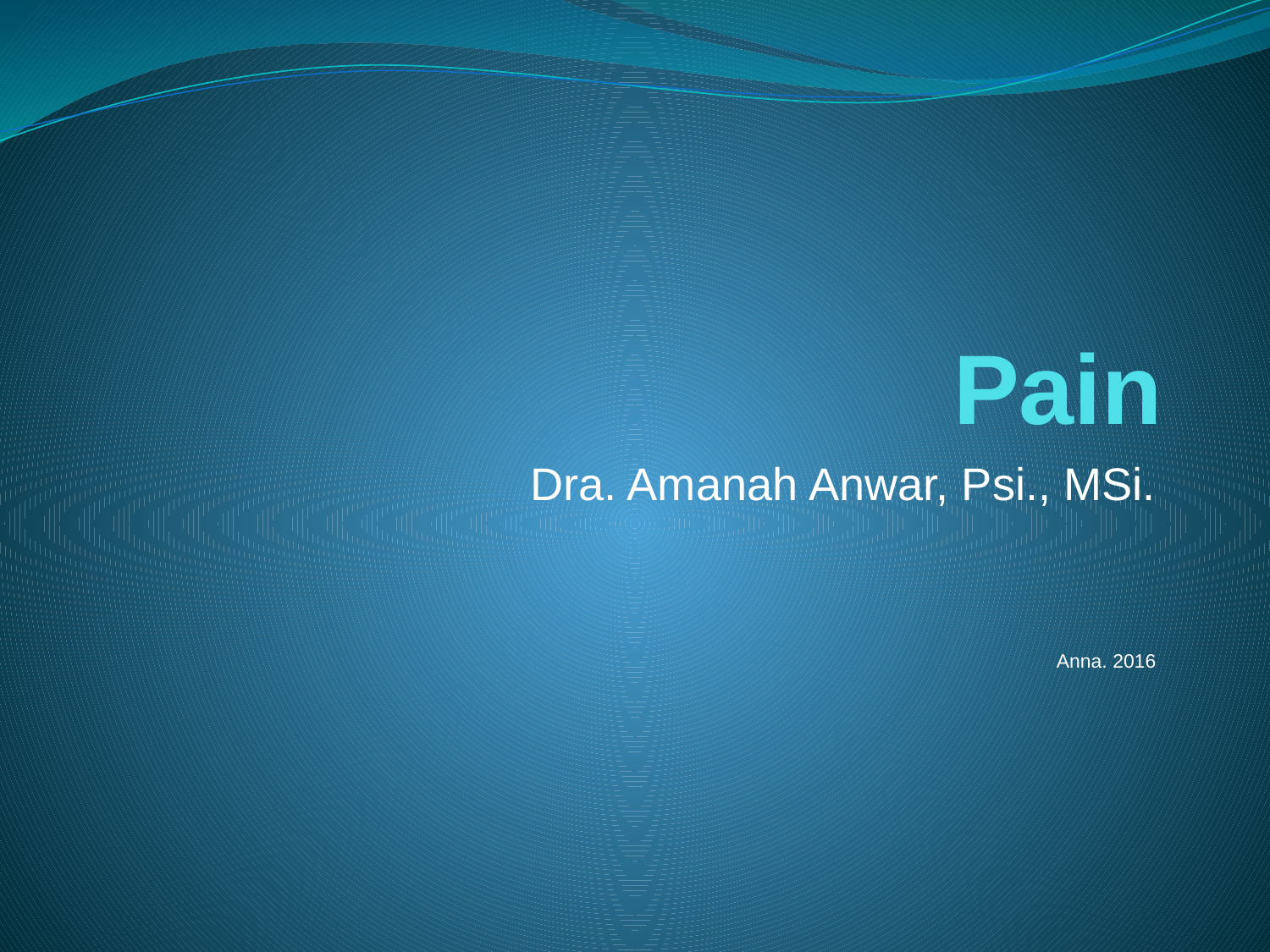

# Pain
Dra. Amanah Anwar, Psi., MSi.

Anna. 2016